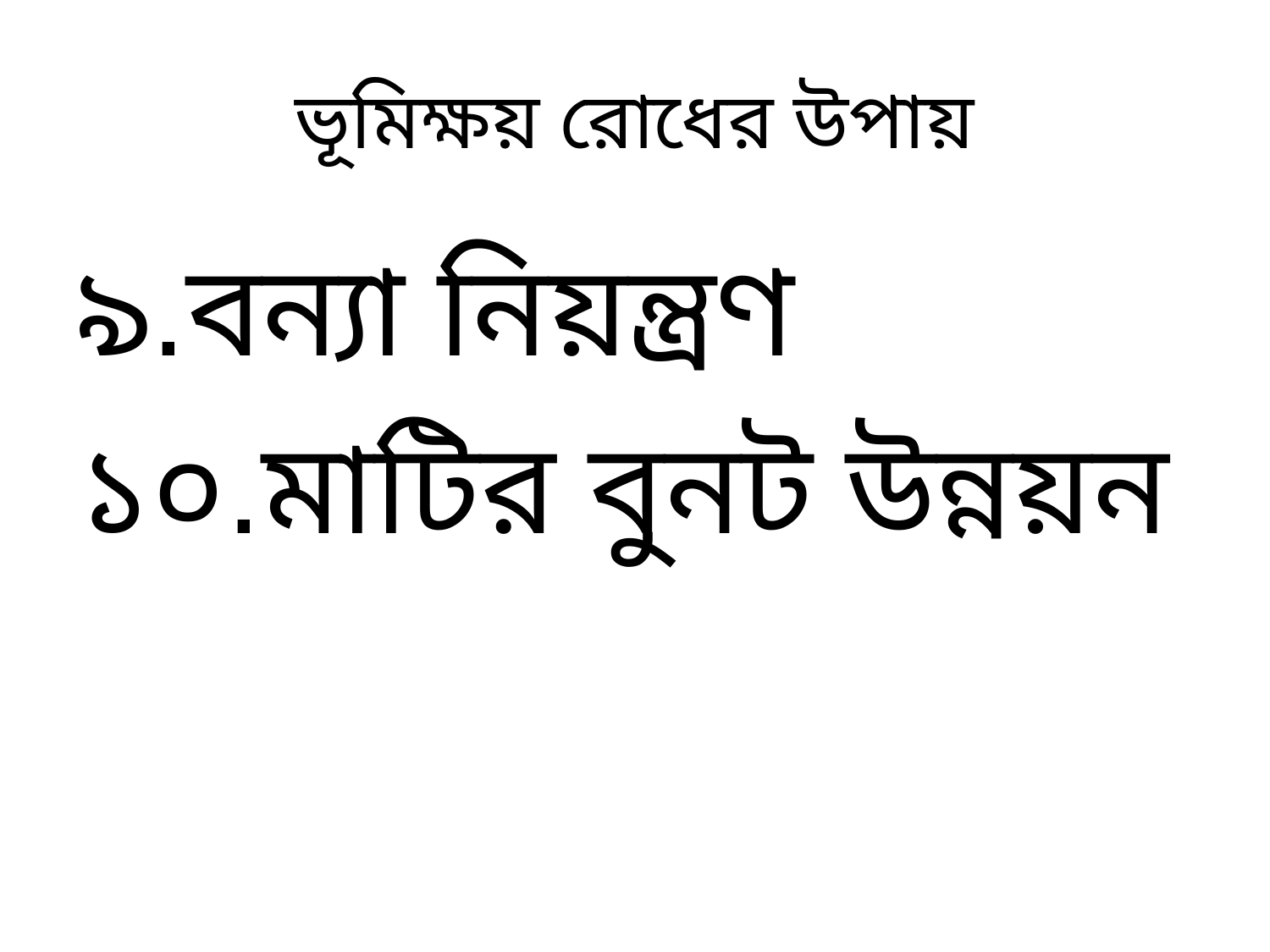

# ভূমিক্ষয় রোধের উপায়
৯.বন্যা নিয়ন্ত্রণ
১০.মাটির বুনট উন্নয়ন